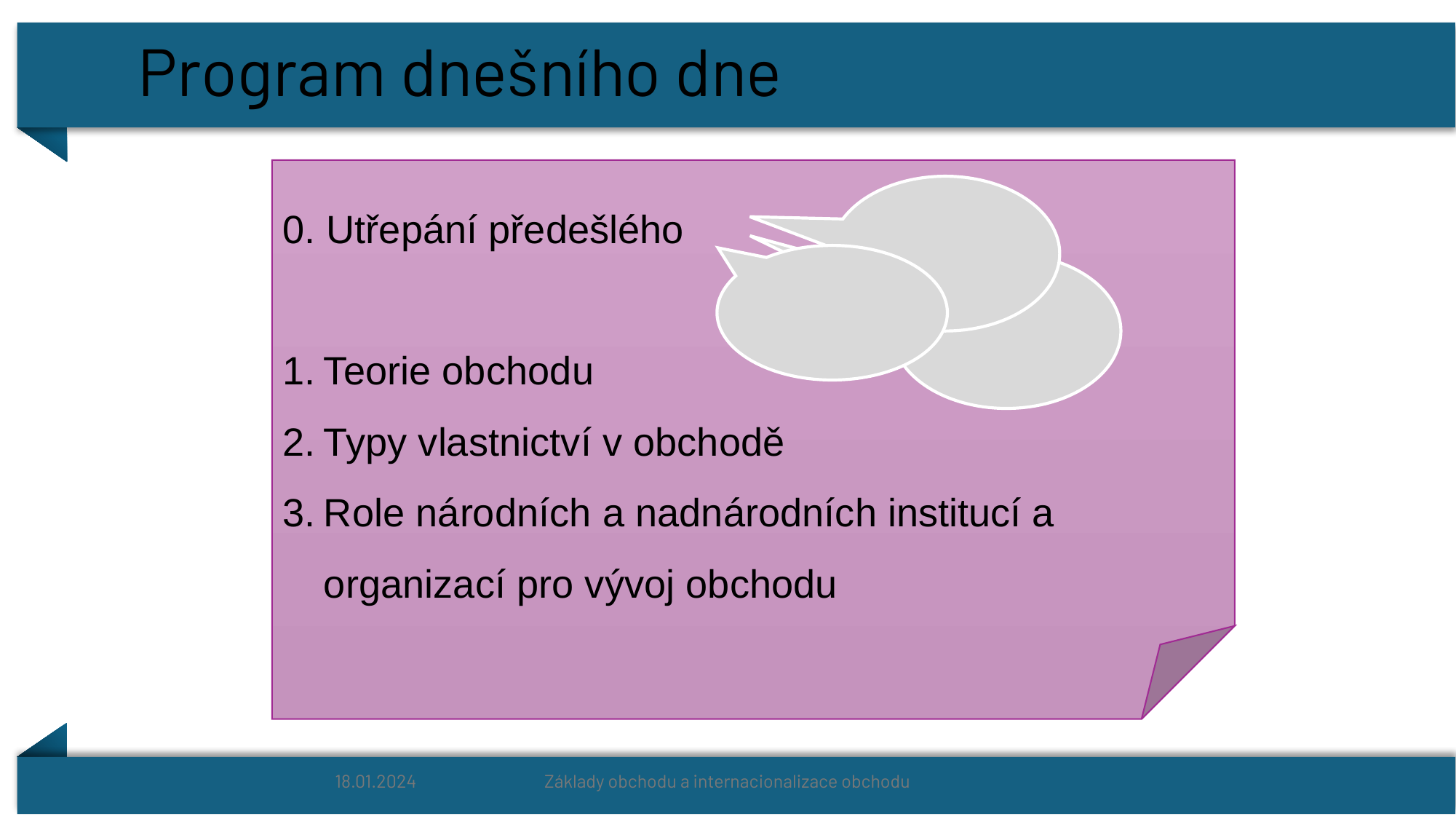

# Program dnešního dne
0. Utřepání předešlého

Teorie obchodu
Typy vlastnictví v obchodě
Role národních a nadnárodních institucí a organizací pro vývoj obchodu

18.01.2024
Základy obchodu a internacionalizace obchodu